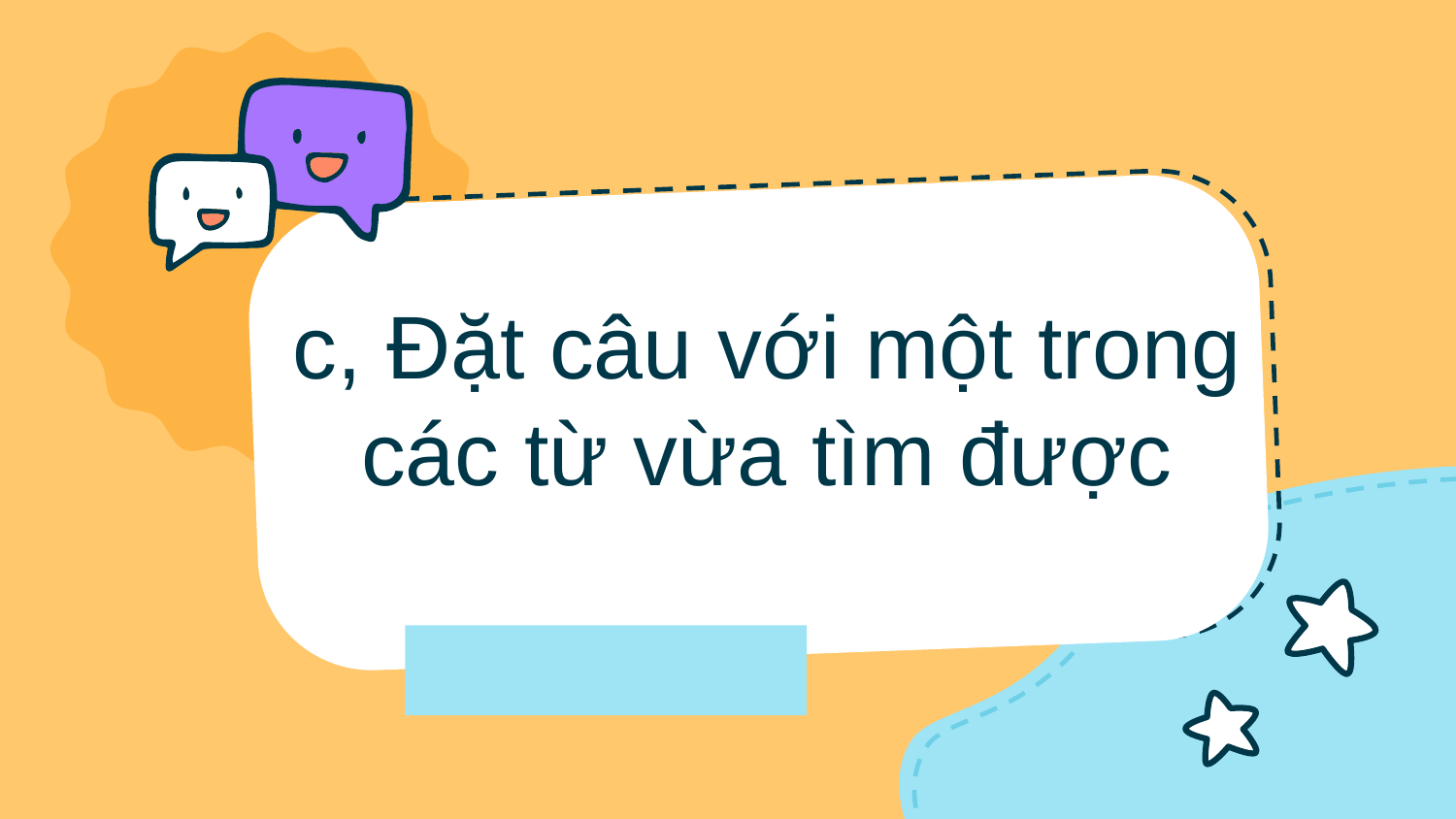

c, Đặt câu với một trong các từ vừa tìm được